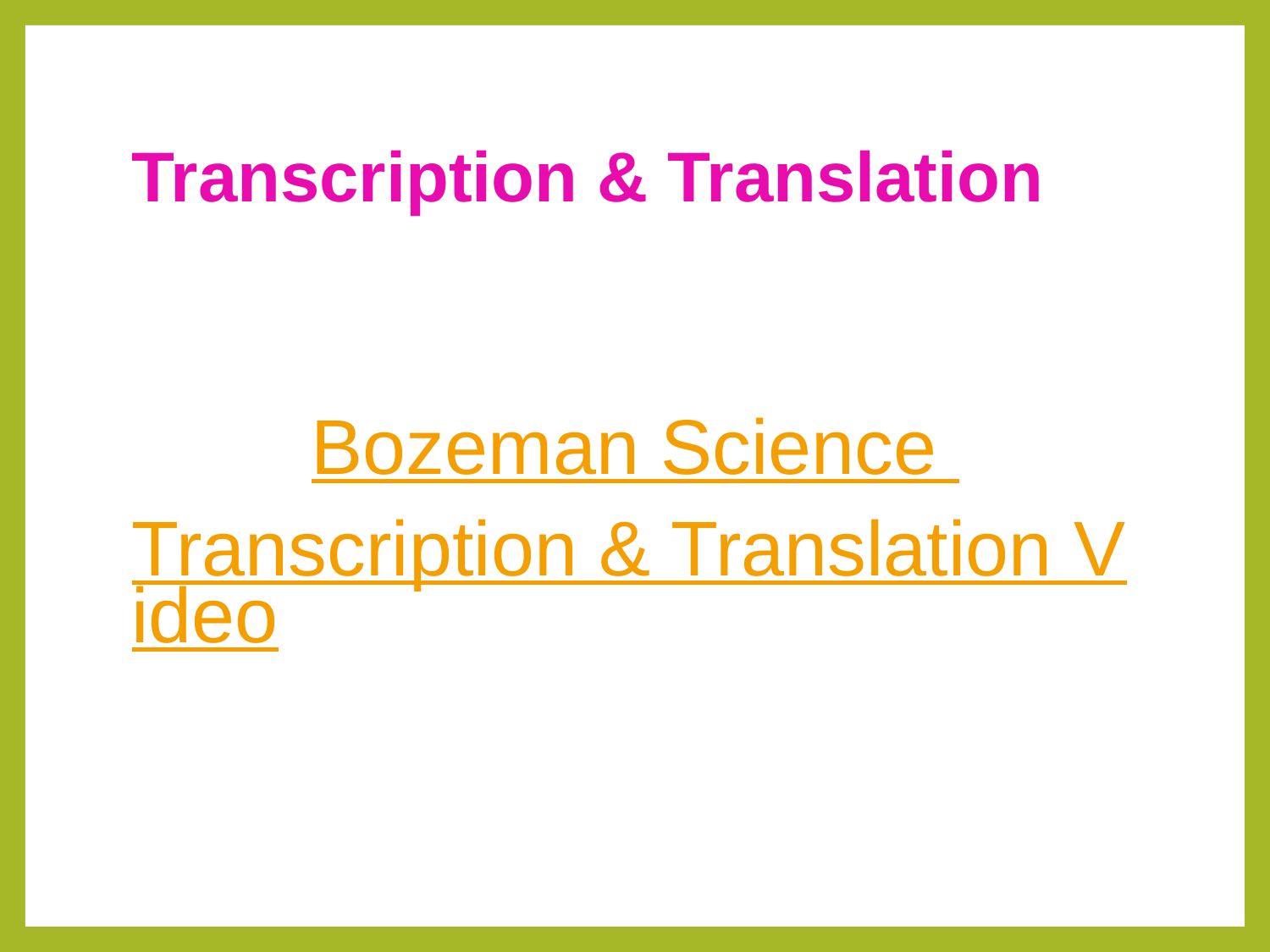

# Transcription & Translation

Bozeman Science
Transcription & Translation Video